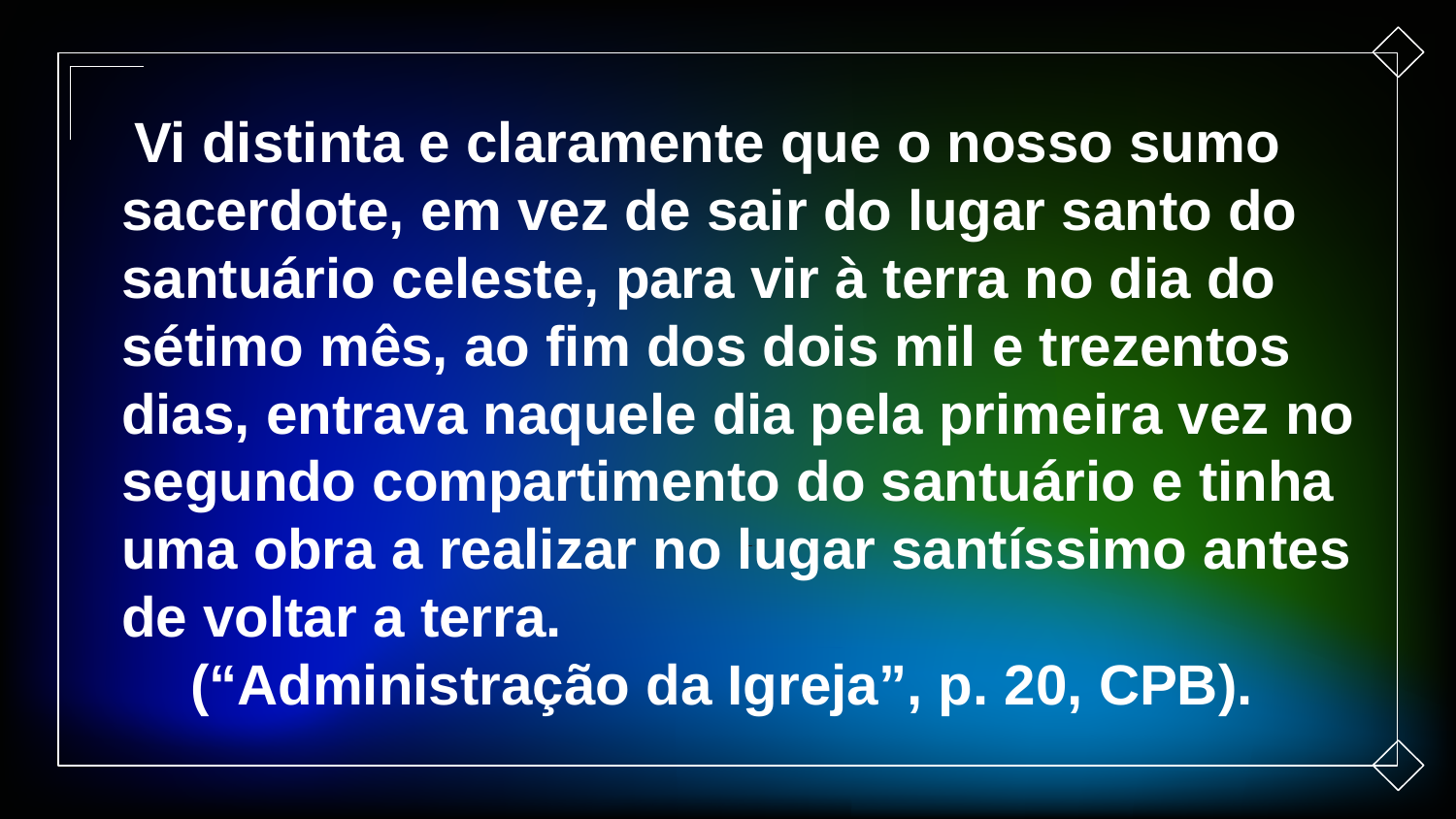

Vi distinta e claramente que o nosso sumo sacerdote, em vez de sair do lugar santo do santuário celeste, para vir à terra no dia do sétimo mês, ao fim dos dois mil e trezentos dias, entrava naquele dia pela primeira vez no segundo compartimento do santuário e tinha uma obra a realizar no lugar santíssimo antes de voltar a terra.
 (“Administração da Igreja”, p. 20, CPB).